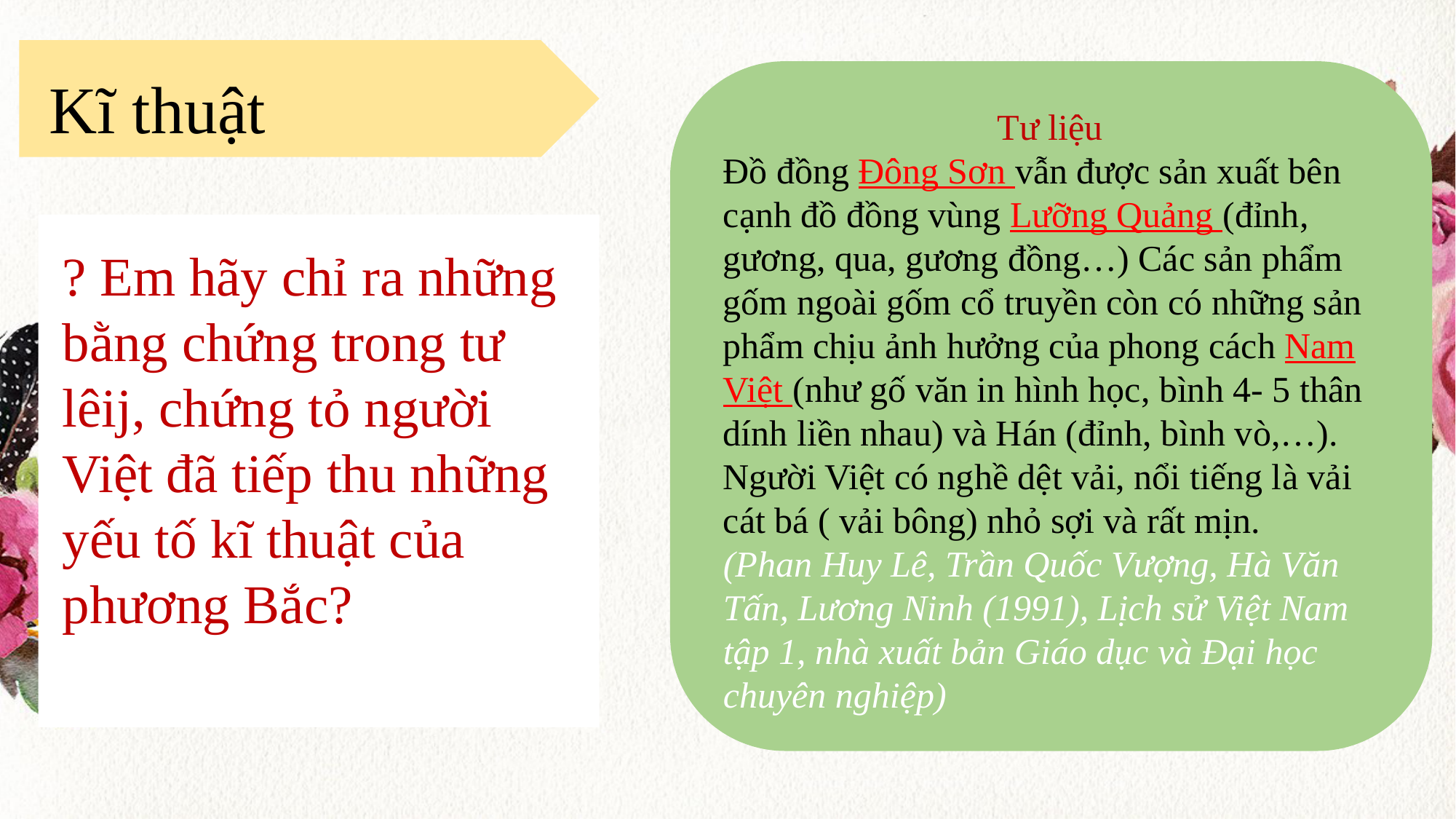

Kĩ thuật
Tư liệu
Đồ đồng Đông Sơn vẫn được sản xuất bên cạnh đồ đồng vùng Lưỡng Quảng (đỉnh, gương, qua, gương đồng…) Các sản phẩm gốm ngoài gốm cổ truyền còn có những sản phẩm chịu ảnh hưởng của phong cách Nam Việt (như gố văn in hình học, bình 4- 5 thân dính liền nhau) và Hán (đỉnh, bình vò,…). Người Việt có nghề dệt vải, nổi tiếng là vải cát bá ( vải bông) nhỏ sợi và rất mịn.
(Phan Huy Lê, Trần Quốc Vượng, Hà Văn Tấn, Lương Ninh (1991), Lịch sử Việt Nam tập 1, nhà xuất bản Giáo dục và Đại học chuyên nghiệp)

? Em hãy chỉ ra những bằng chứng trong tư lêij, chứng tỏ người Việt đã tiếp thu những yếu tố kĩ thuật của phương Bắc?